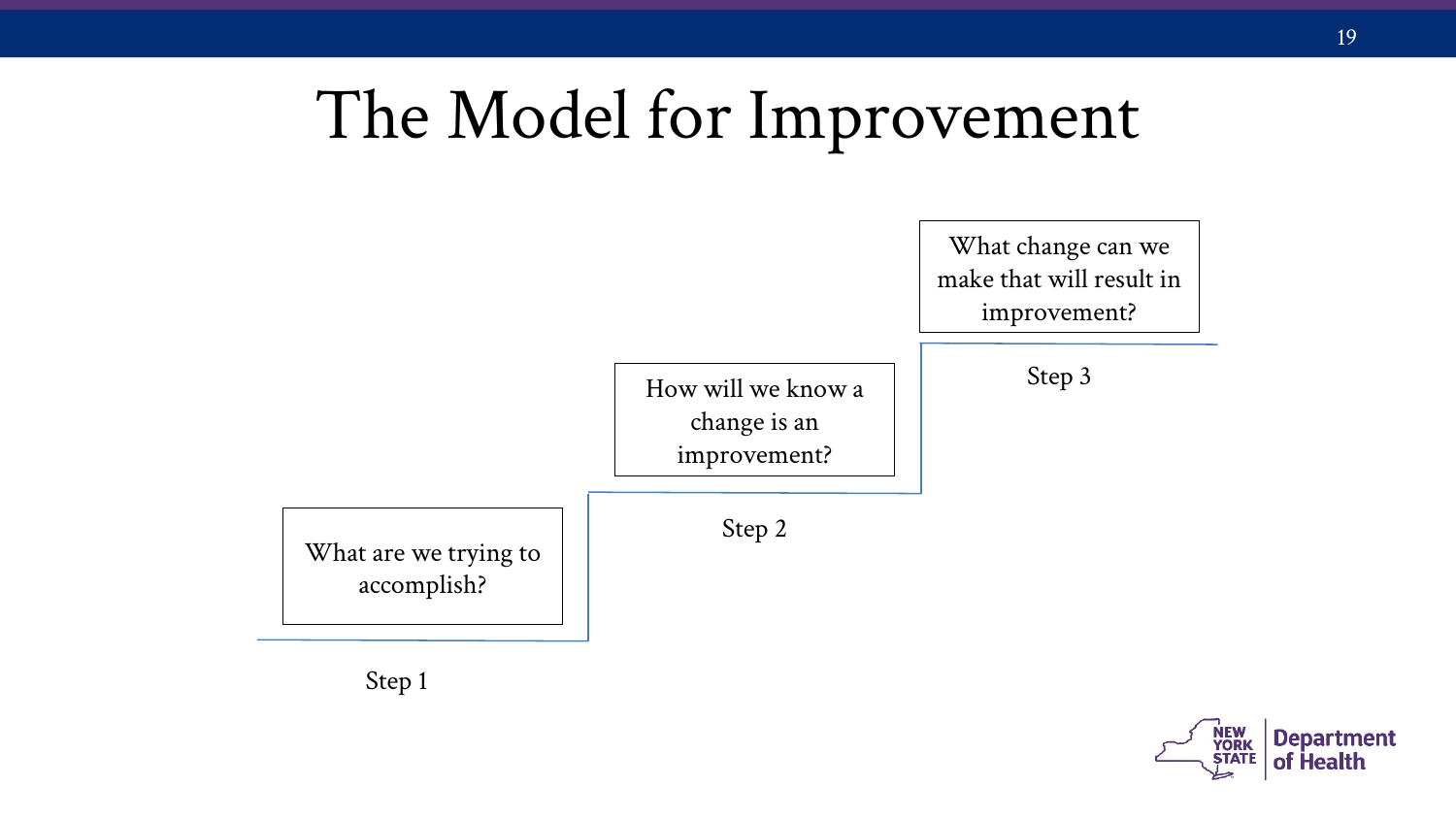

# The Model for Improvement
What change can we make that will result in improvement?
Step 3
How will we know a change is an improvement?
Step 2

What are we trying to accomplish?

Step 1